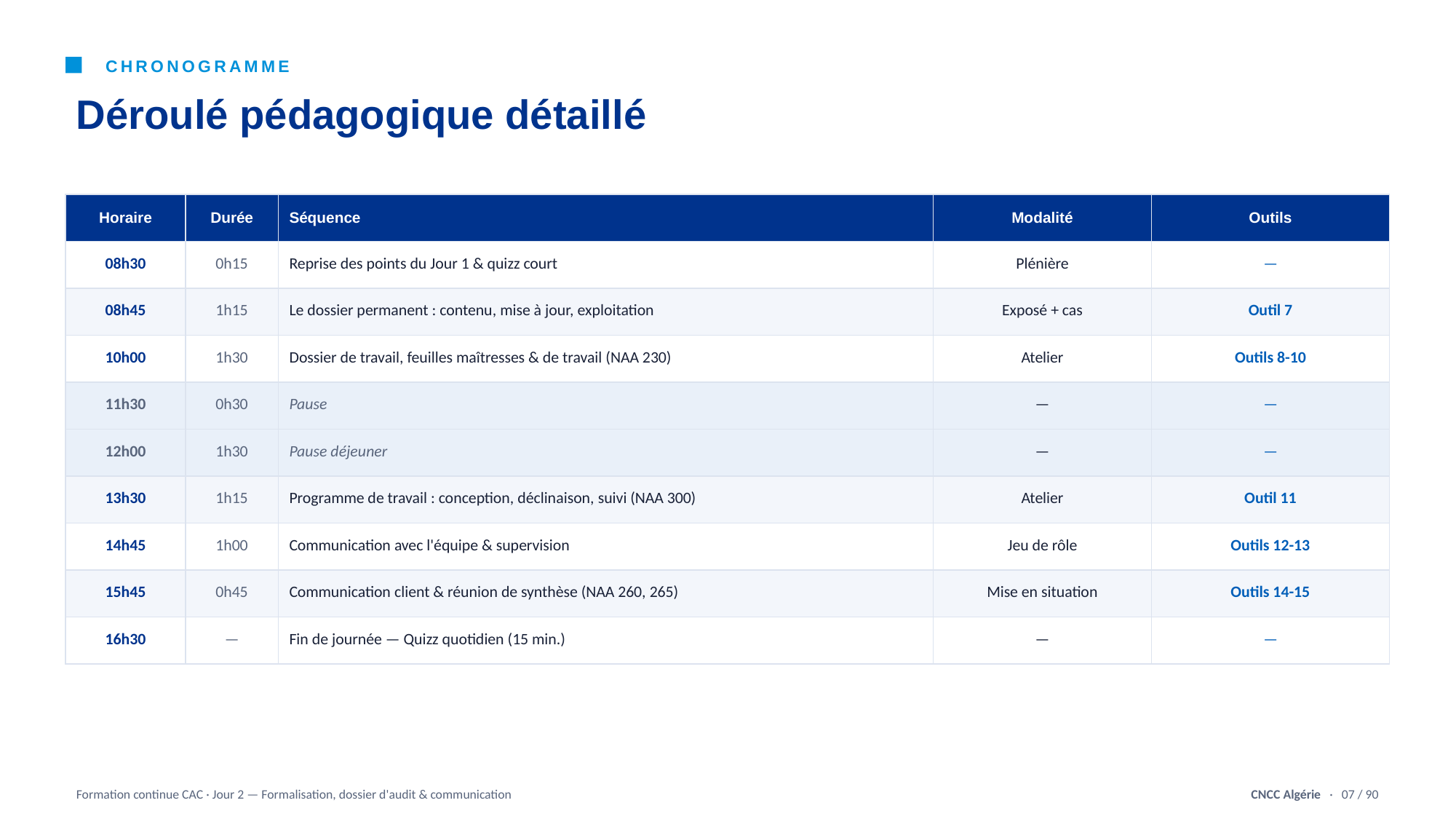

CHRONOGRAMME

Déroulé pédagogique détaillé
| Horaire | Durée | Séquence | Modalité | Outils |
| --- | --- | --- | --- | --- |
| 08h30 | 0h15 | Reprise des points du Jour 1 & quizz court | Plénière | — |
| 08h45 | 1h15 | Le dossier permanent : contenu, mise à jour, exploitation | Exposé + cas | Outil 7 |
| 10h00 | 1h30 | Dossier de travail, feuilles maîtresses & de travail (NAA 230) | Atelier | Outils 8-10 |
| 11h30 | 0h30 | Pause | — | — |
| 12h00 | 1h30 | Pause déjeuner | — | — |
| 13h30 | 1h15 | Programme de travail : conception, déclinaison, suivi (NAA 300) | Atelier | Outil 11 |
| 14h45 | 1h00 | Communication avec l'équipe & supervision | Jeu de rôle | Outils 12-13 |
| 15h45 | 0h45 | Communication client & réunion de synthèse (NAA 260, 265) | Mise en situation | Outils 14-15 |
| 16h30 | — | Fin de journée — Quizz quotidien (15 min.) | — | — |
Formation continue CAC · Jour 2 — Formalisation, dossier d'audit & communication
CNCC Algérie   ·   07 / 90